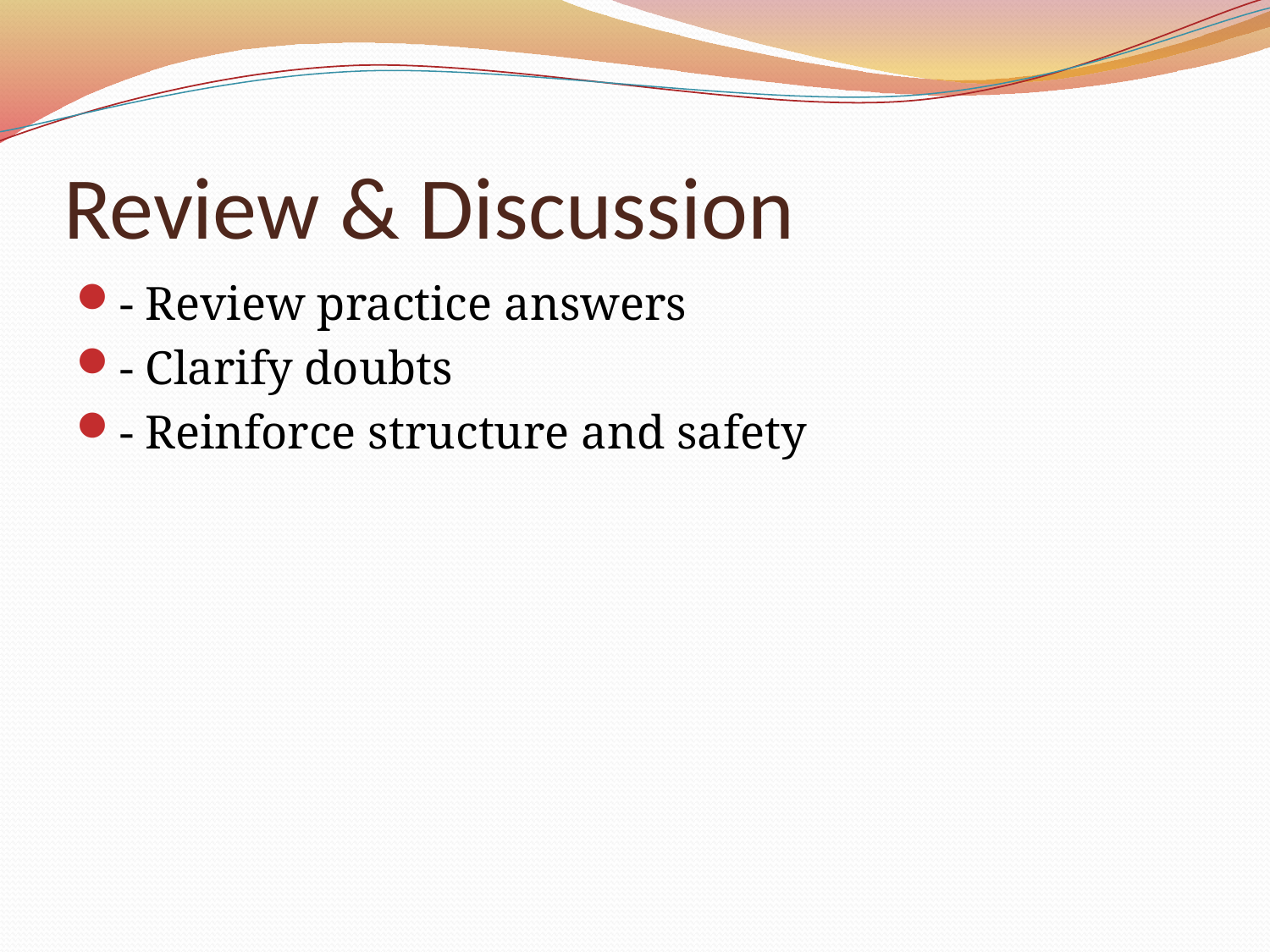

# Review & Discussion
- Review practice answers
- Clarify doubts
- Reinforce structure and safety